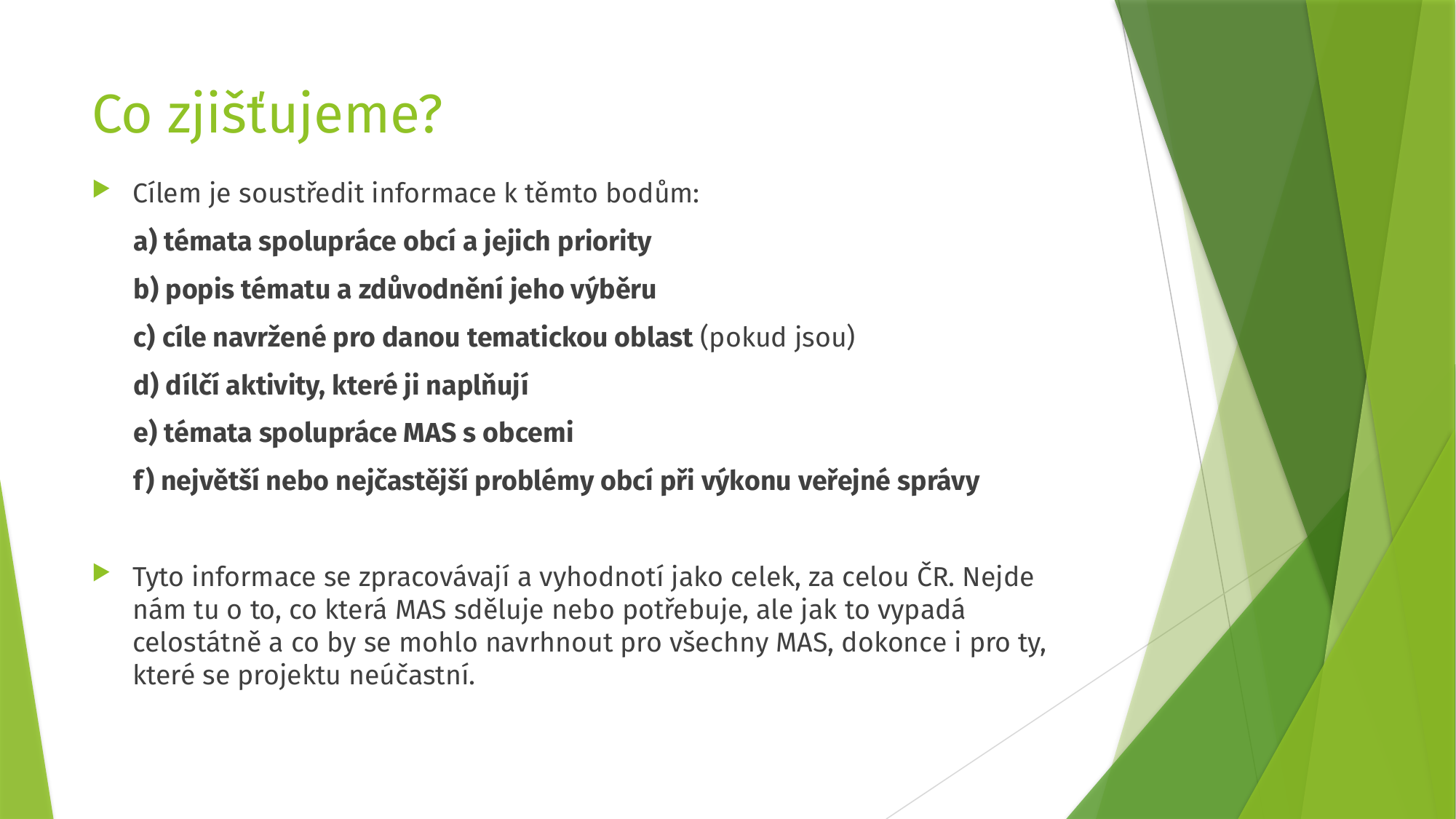

# Co zjišťujeme?
Cílem je soustředit informace k těmto bodům:
a) témata spolupráce obcí a jejich priority
b) popis tématu a zdůvodnění jeho výběru
c) cíle navržené pro danou tematickou oblast (pokud jsou)
d) dílčí aktivity, které ji naplňují
e) témata spolupráce MAS s obcemi
f) největší nebo nejčastější problémy obcí při výkonu veřejné správy

Tyto informace se zpracovávají a vyhodnotí jako celek, za celou ČR. Nejde nám tu o to, co která MAS sděluje nebo potřebuje, ale jak to vypadá celostátně a co by se mohlo navrhnout pro všechny MAS, dokonce i pro ty, které se projektu neúčastní.